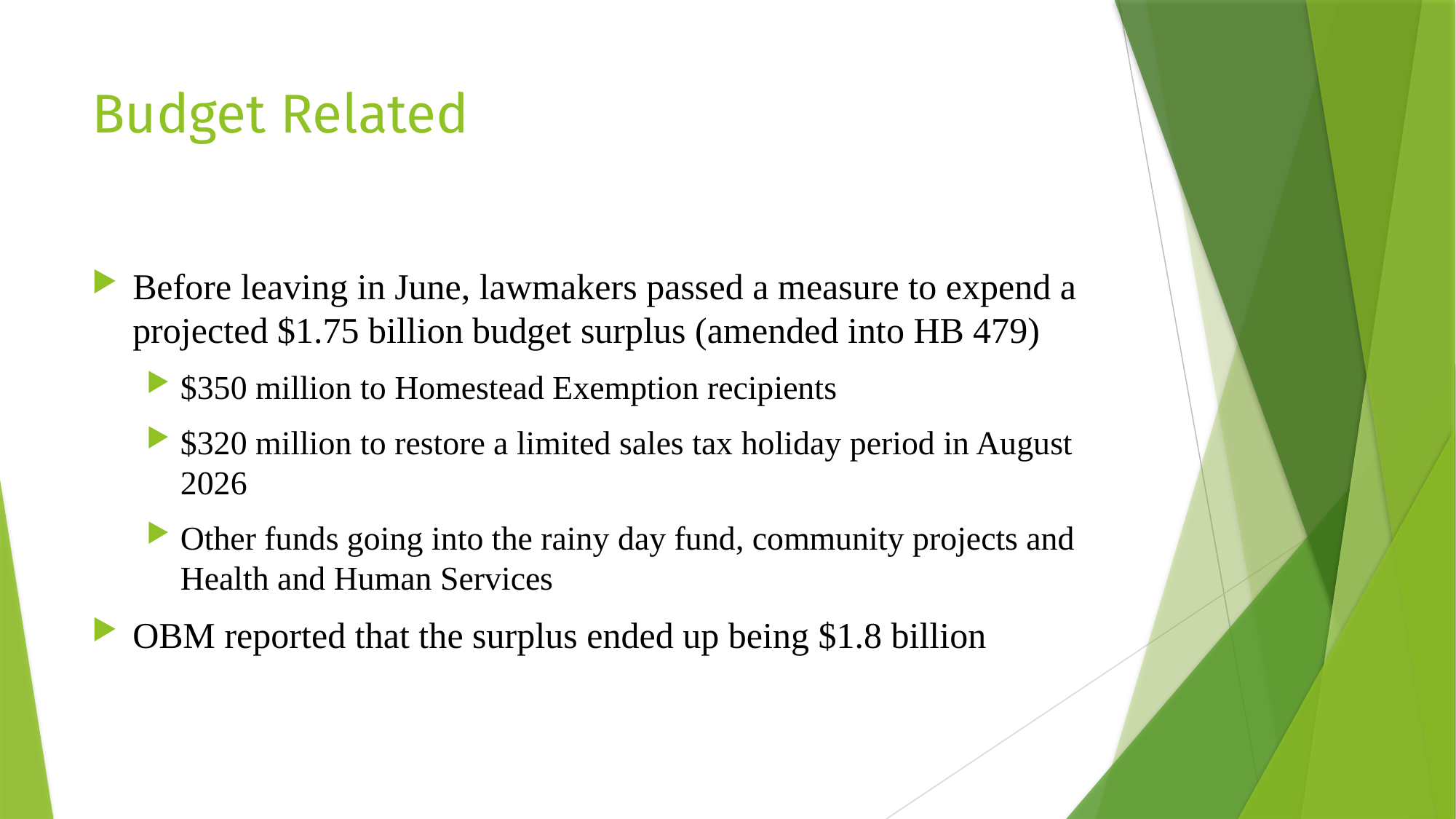

# Budget Related
Before leaving in June, lawmakers passed a measure to expend a projected $1.75 billion budget surplus (amended into HB 479)
$350 million to Homestead Exemption recipients
$320 million to restore a limited sales tax holiday period in August 2026
Other funds going into the rainy day fund, community projects and Health and Human Services
OBM reported that the surplus ended up being $1.8 billion